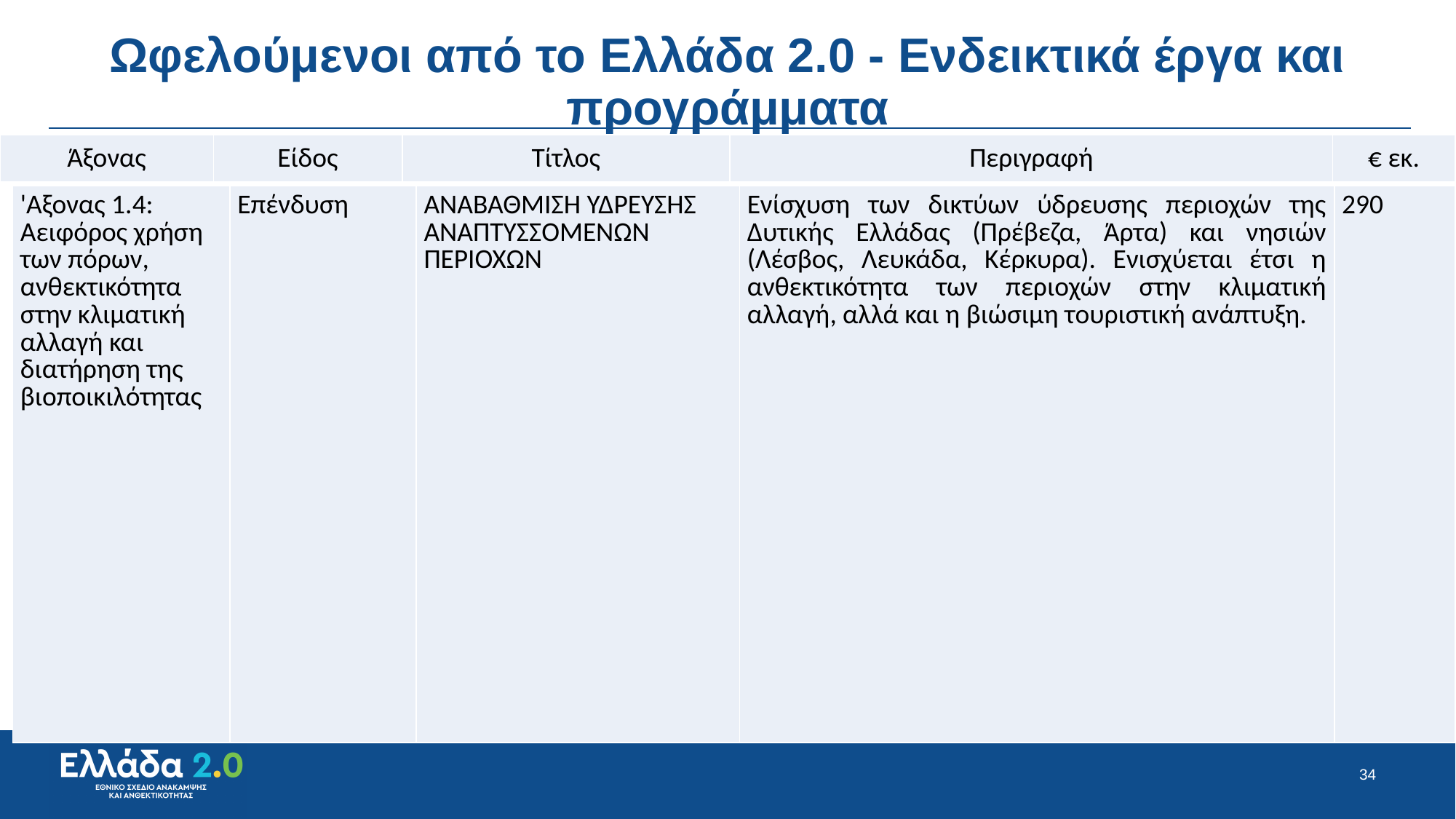

# Ωφελούμενοι από το Ελλάδα 2.0 - Ενδεικτικά έργα και προγράμματα

| Άξονας | Είδος | Τίτλος | Περιγραφή | € εκ. |
| --- | --- | --- | --- | --- |
| 'Αξονας 1.4: Αειφόρος χρήση των πόρων, ανθεκτικότητα στην κλιματική αλλαγή και διατήρηση της βιοποικιλότητας | Επένδυση | ΑΝΑΒΑΘΜΙΣΗ ΥΔΡΕΥΣΗΣ ΑΝΑΠΤΥΣΣΟΜΕΝΩΝ ΠΕΡΙΟΧΩΝ | Ενίσχυση των δικτύων ύδρευσης περιοχών της Δυτικής Ελλάδας (Πρέβεζα, Άρτα) και νησιών (Λέσβος, Λευκάδα, Κέρκυρα). Ενισχύεται έτσι η ανθεκτικότητα των περιοχών στην κλιματική αλλαγή, αλλά και η βιώσιμη τουριστική ανάπτυξη. | 290 |
| --- | --- | --- | --- | --- |
34